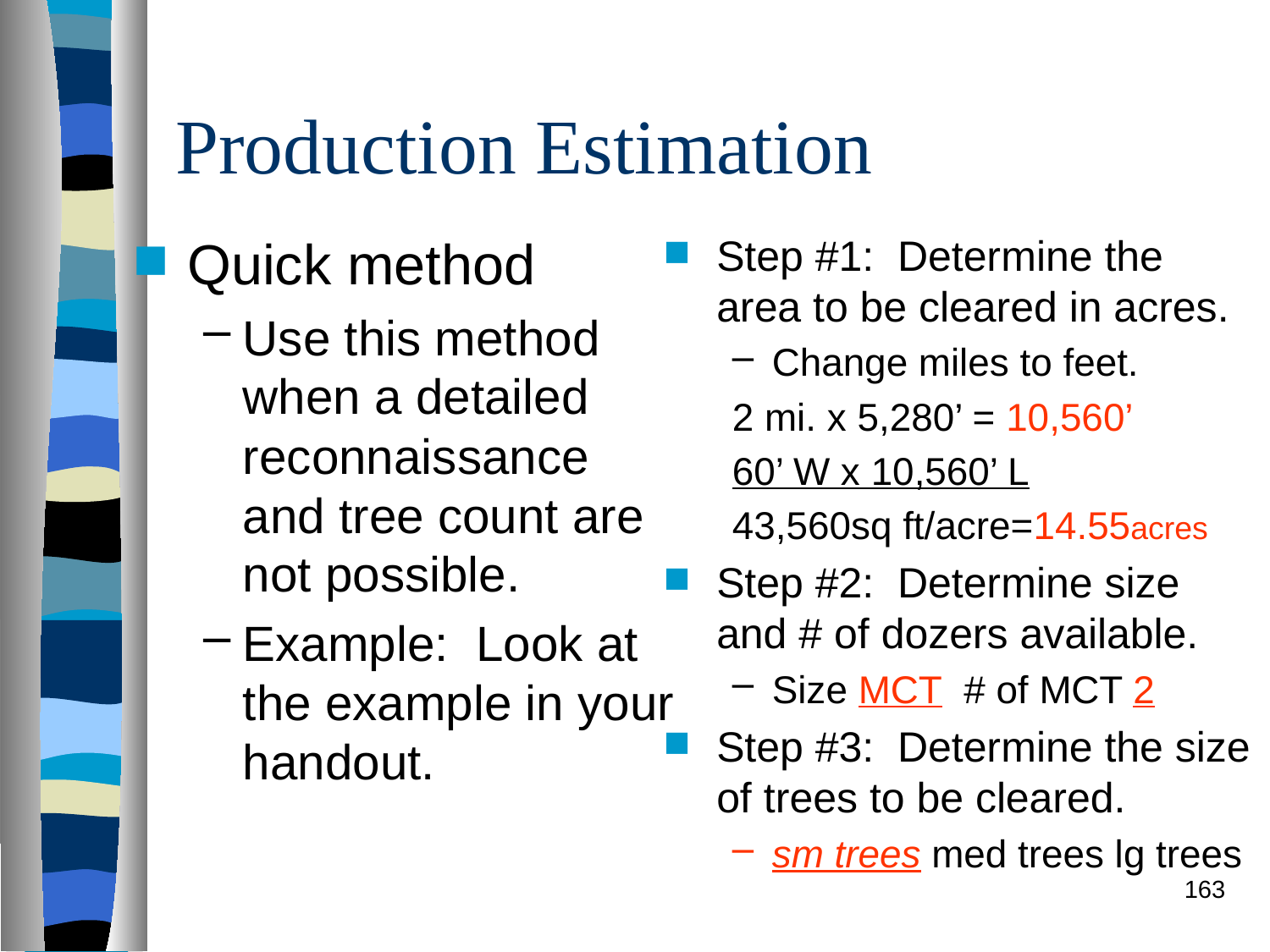

# Production Estimation
Quick method
Use this method when a detailed reconnaissance and tree count are not possible.
Example:  Look at the example in your handout.
Step #1:  Determine the area to be cleared in acres.
Change miles to feet.
2 mi. x 5,280’ = 10,560’
60’ W x 10,560’ L
43,560sq ft/acre=14.55acres
Step #2:  Determine size and # of dozers available.
Size MCT  # of MCT 2
Step #3:  Determine the size of trees to be cleared.
sm trees med trees lg trees
163